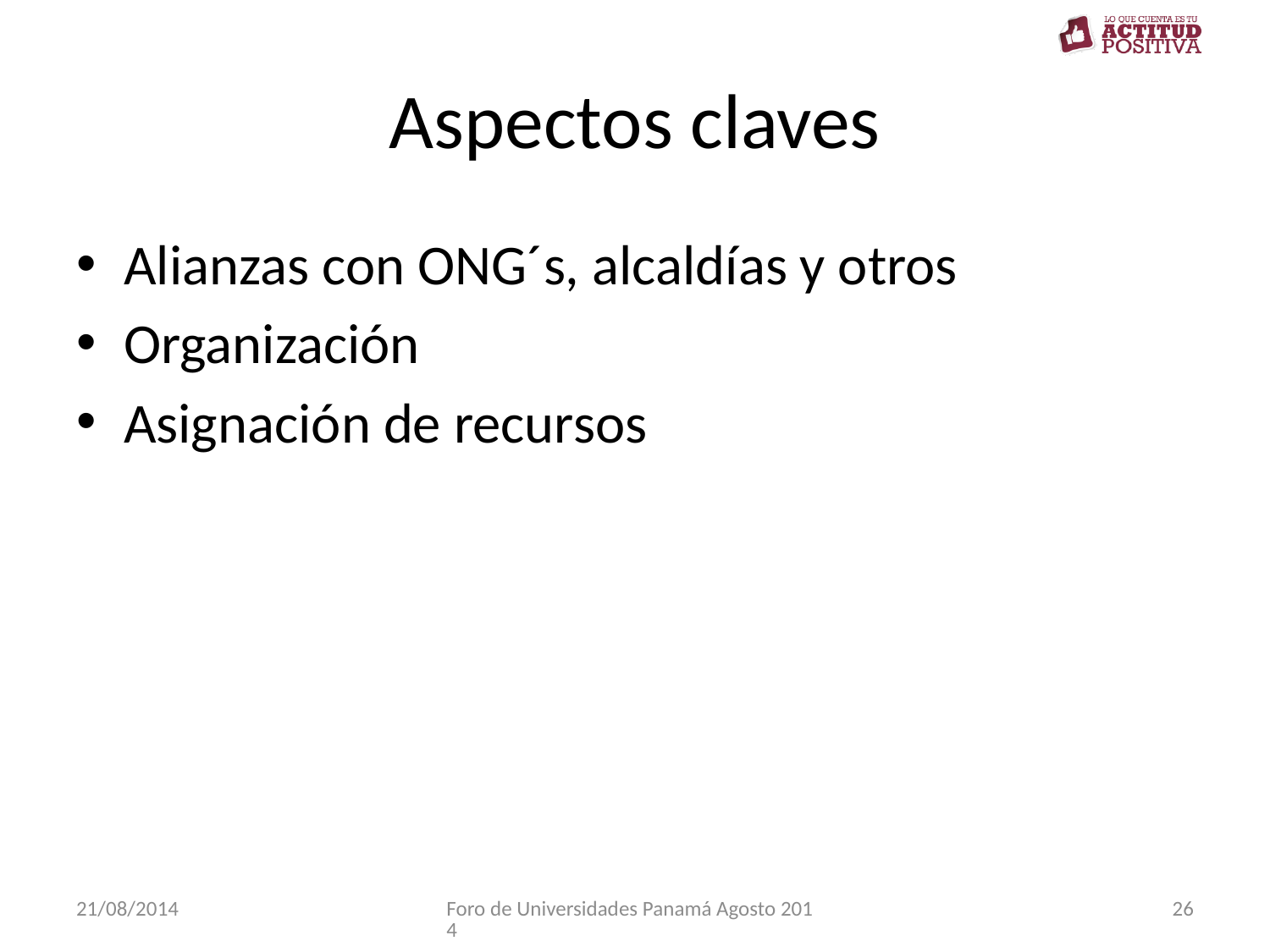

# Aspectos claves
Alianzas con ONG´s, alcaldías y otros
Organización
Asignación de recursos
21/08/2014
Foro de Universidades Panamá Agosto 2014
26